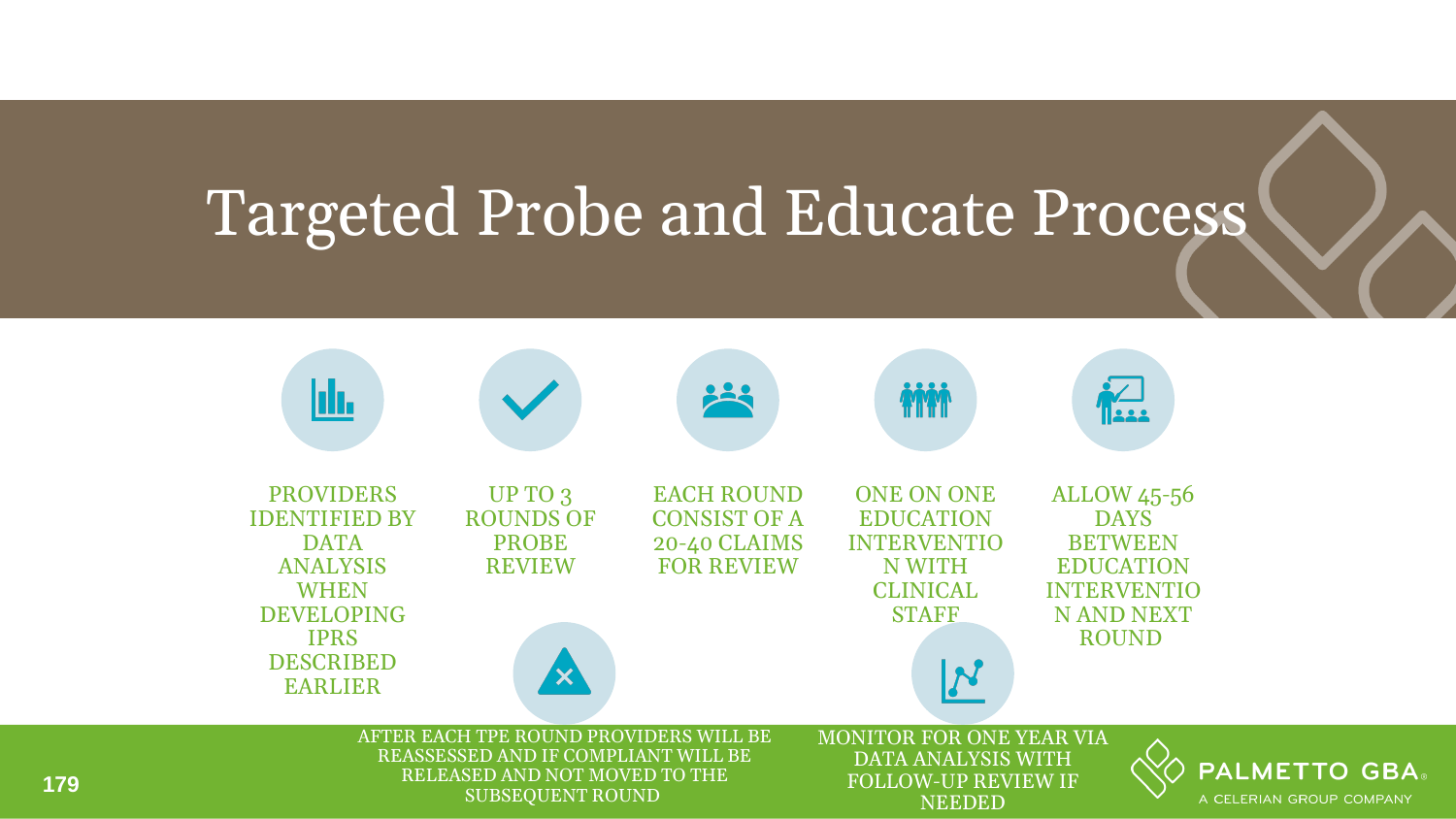

Targeted Probe and Educate Process
Providers identified by data analysis when developing IPRS described earlier
Up to 3 rounds of probe review
Each round consist of a 20-40 claims for review
One on one education intervention with clinical staff
Allow 45-56 days between education intervention and next round
After each TPE round providers will be reassessed and if compliant will be released and not moved to the subsequent round
Monitor for one year via data analysis with follow-up review if needed